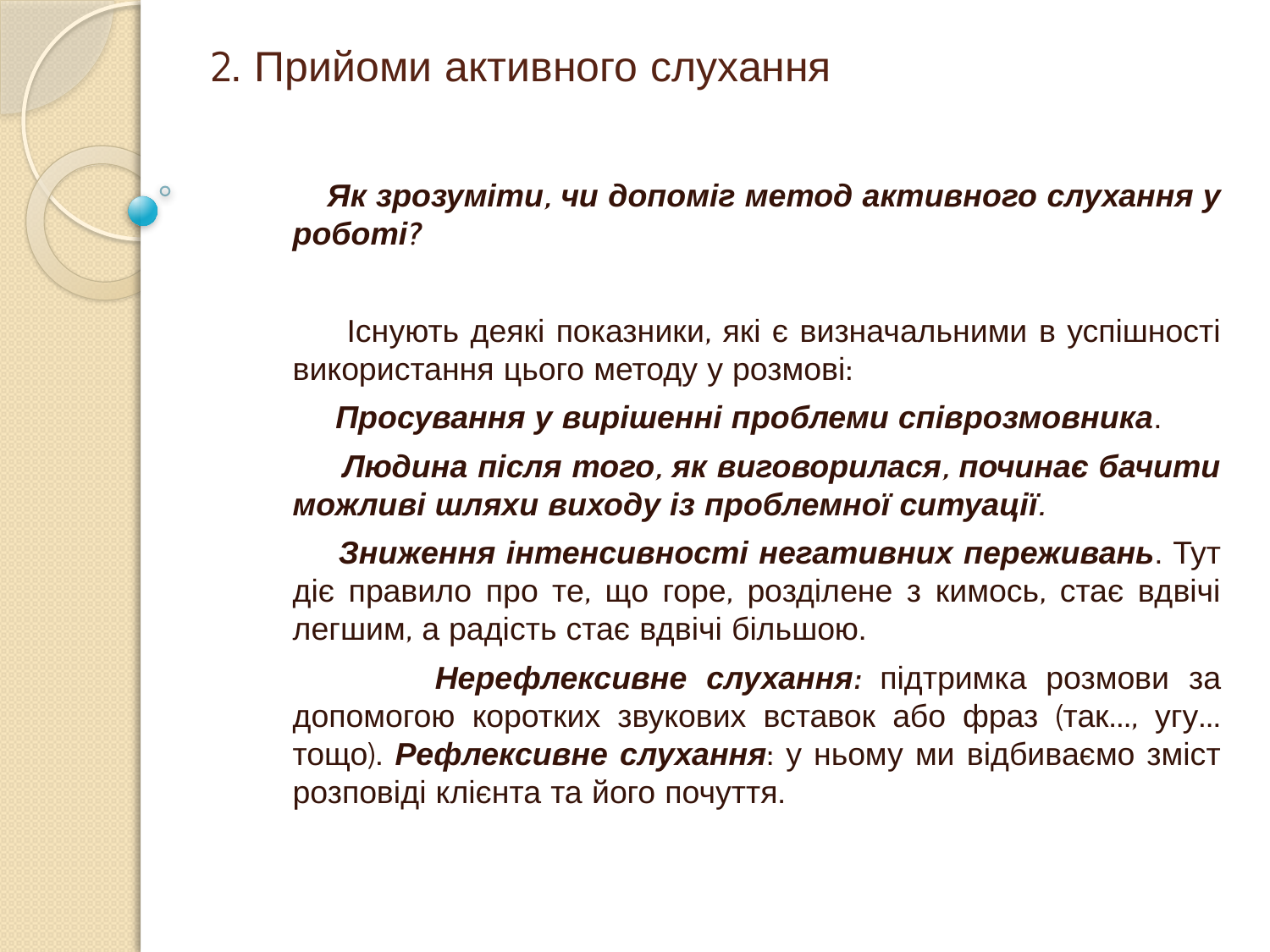

# 2. Прийоми активного слухання

           Як зрозуміти, чи допоміг метод активного слухання у роботі?

           Існують деякі показники, які є визначальними в успішності використання цього методу у розмові:
            Просування у вирішенні проблеми співрозмовника.
            Людина після того, як виговорилася, починає бачити можливі шляхи виходу із проблемної ситуації.
           Зниження інтенсивності негативних переживань. Тут діє правило про те, що горе, розділене з кимось, стає вдвічі легшим, а радість стає вдвічі більшою.
           Нерефлексивне слухання: підтримка розмови за допомогою коротких звукових вставок або фраз (так…, угу… тощо). Рефлексивне слухання: у ньому ми відбиваємо зміст розповіді клієнта та його почуття.